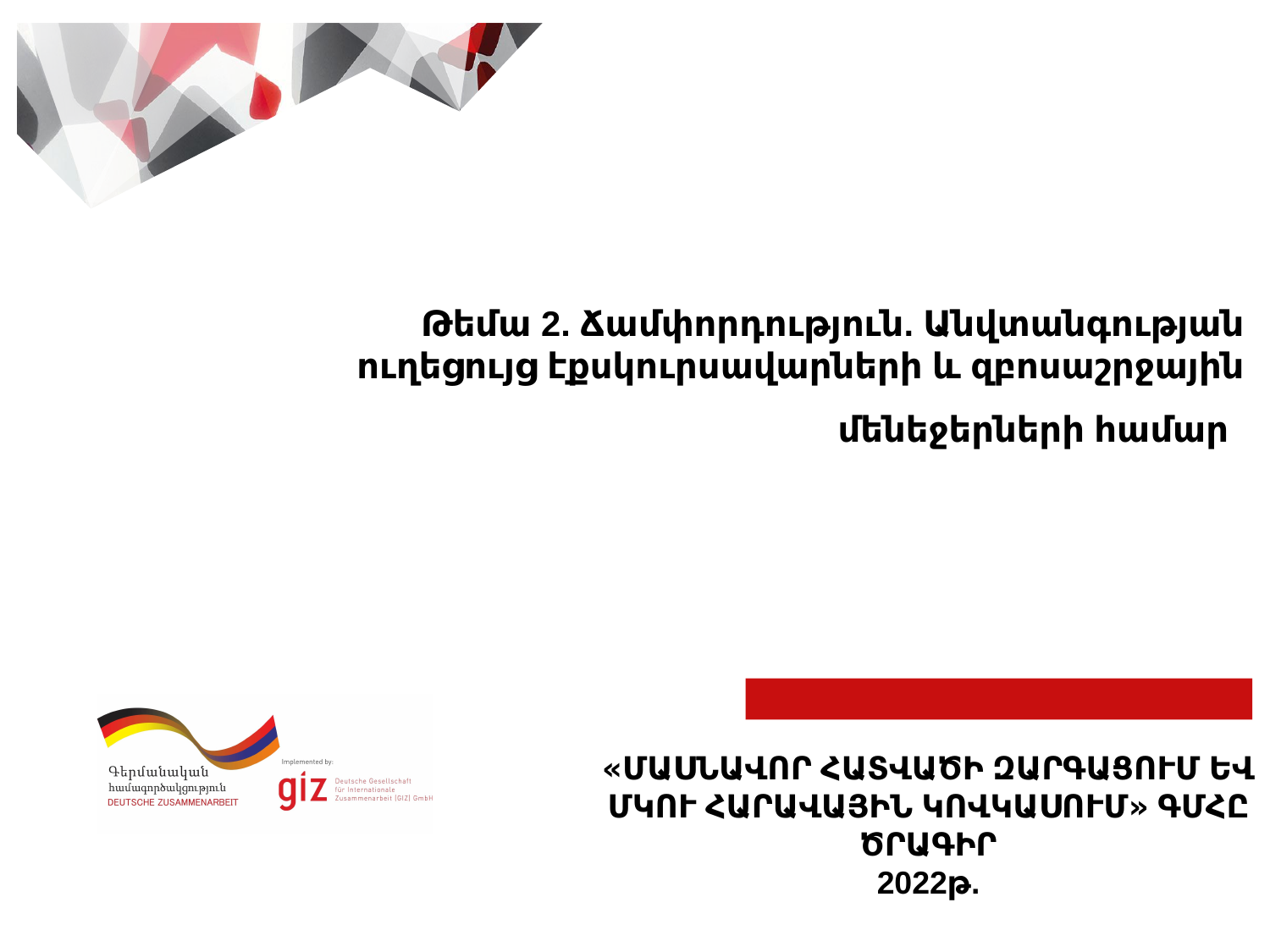

Թեմա 2. Ճամփորդություն. Անվտանգության ուղեցույց էքսկուրսավարների և զբոսաշրջային մենեջերների համար
«ՄԱՍՆԱՎՈՐ ՀԱՏՎԱԾԻ ԶԱՐԳԱՑՈՒՄ ԵՎ ՄԿՈՒ ՀԱՐԱՎԱՅԻՆ ԿՈՎԿԱՍՈՒՄ» ԳՄՀԸ ԾՐԱԳԻՐ
2022թ.